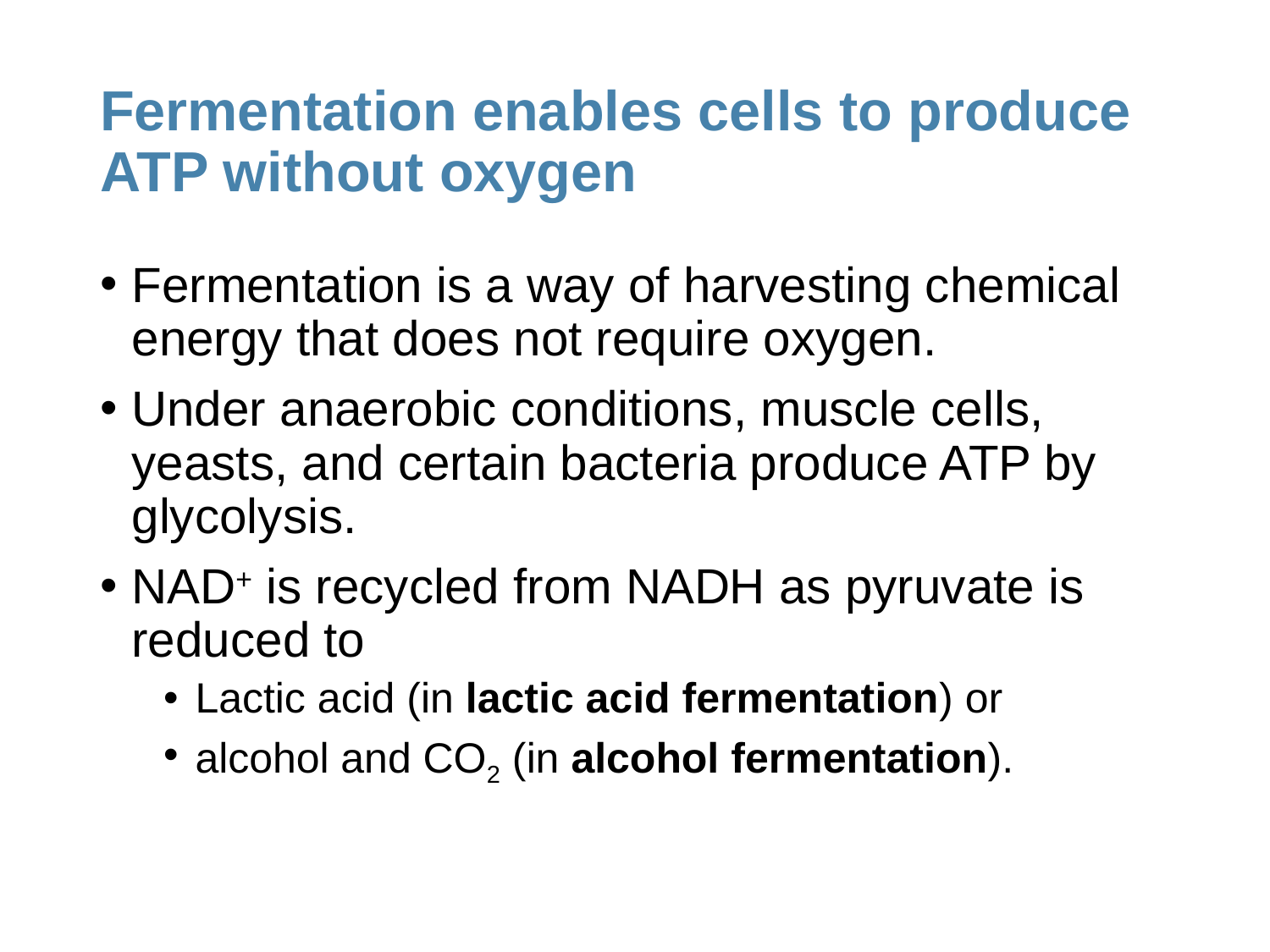

# Fermentation enables cells to produce ATP without oxygen
Fermentation is a way of harvesting chemical energy that does not require oxygen.
Under anaerobic conditions, muscle cells, yeasts, and certain bacteria produce ATP by glycolysis.
NAD+ is recycled from NADH as pyruvate is reduced to
Lactic acid (in lactic acid fermentation) or
alcohol and CO2 (in alcohol fermentation).